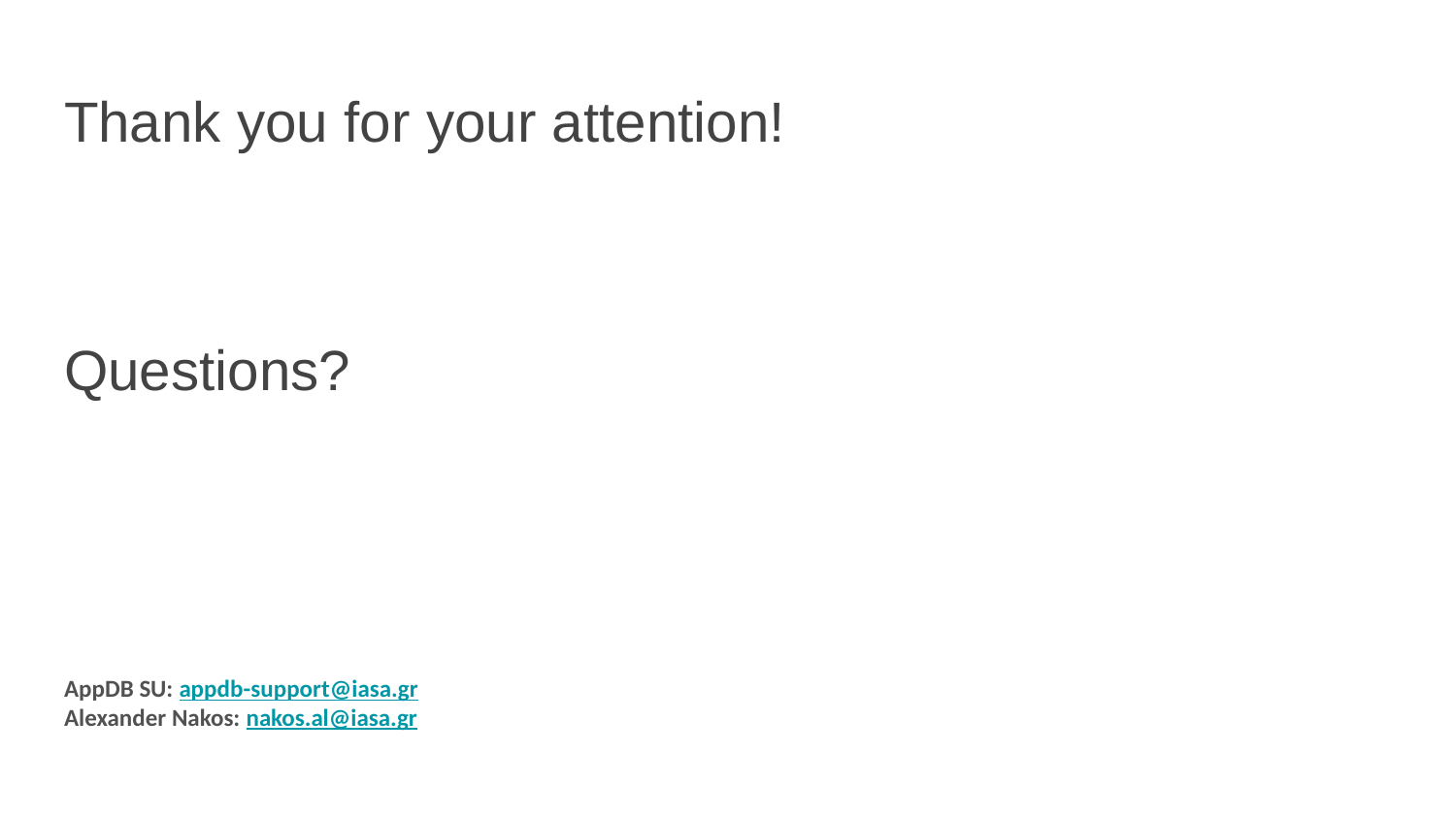

# Thank you for your attention!

Questions?
AppDB SU: appdb-support@iasa.gr
Alexander Nakos: nakos.al@iasa.gr